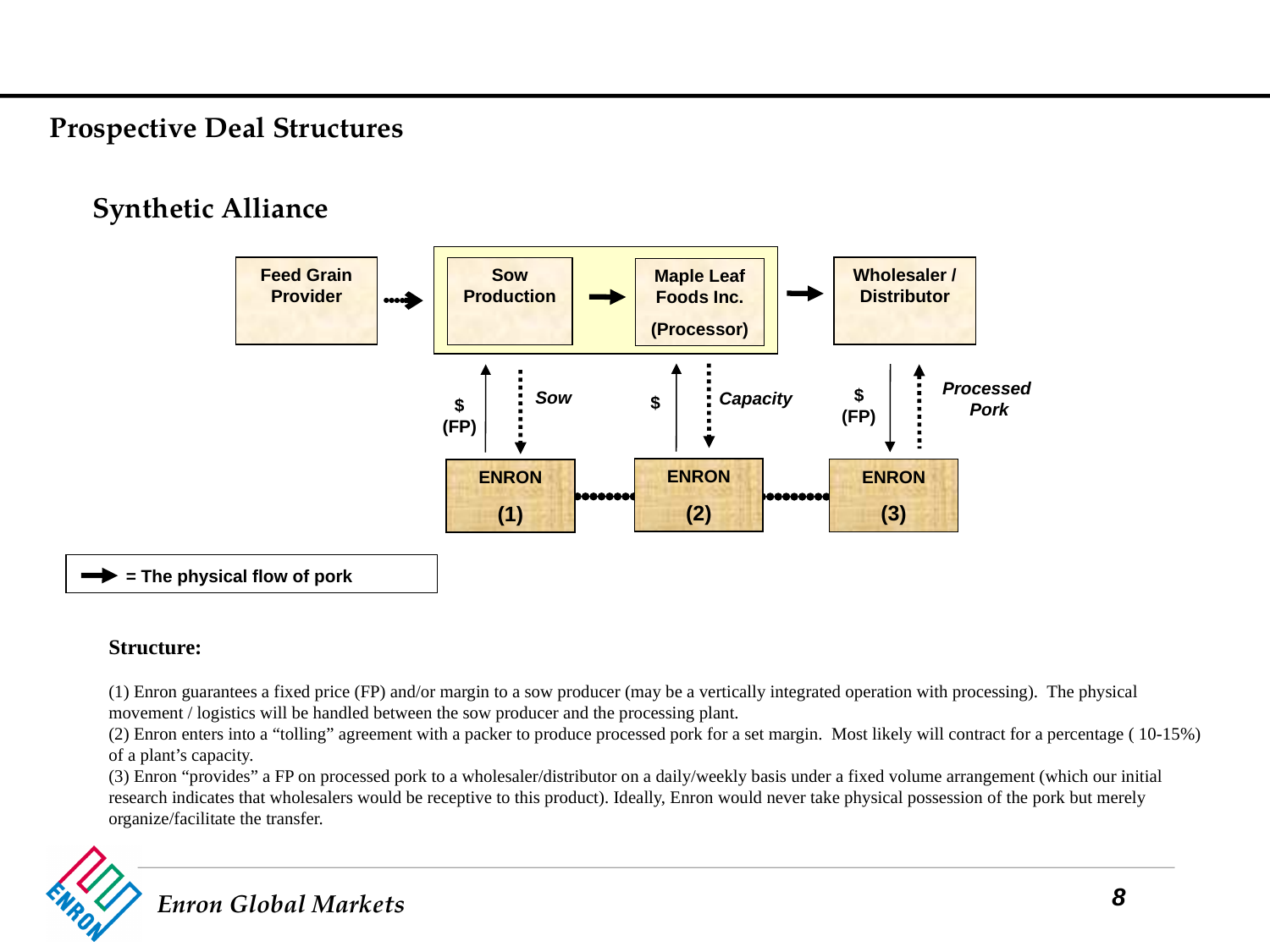

# Prospective Deal Structures
Synthetic Alliance

Feed Grain Provider

Wholesaler / Distributor

Sow Production

Maple Leaf Foods Inc.
(Processor)

Processed  Pork
$ (FP)
Sow
Capacity
$
$ (FP)
ENRON
(2)
ENRON
(3)
ENRON
(1)

        = The physical flow of pork

Structure:

(1) Enron guarantees a fixed price (FP) and/or margin to a sow producer (may be a vertically integrated operation with processing).  The physical movement / logistics will be handled between the sow producer and the processing plant.
(2) Enron enters into a “tolling” agreement with a packer to produce processed pork for a set margin.  Most likely will contract for a percentage ( 10-15%) of a plant’s capacity.
(3) Enron “provides” a FP on processed pork to a wholesaler/distributor on a daily/weekly basis under a fixed volume arrangement (which our initial research indicates that wholesalers would be receptive to this product). Ideally, Enron would never take physical possession of the pork but merely organize/facilitate the transfer.
8